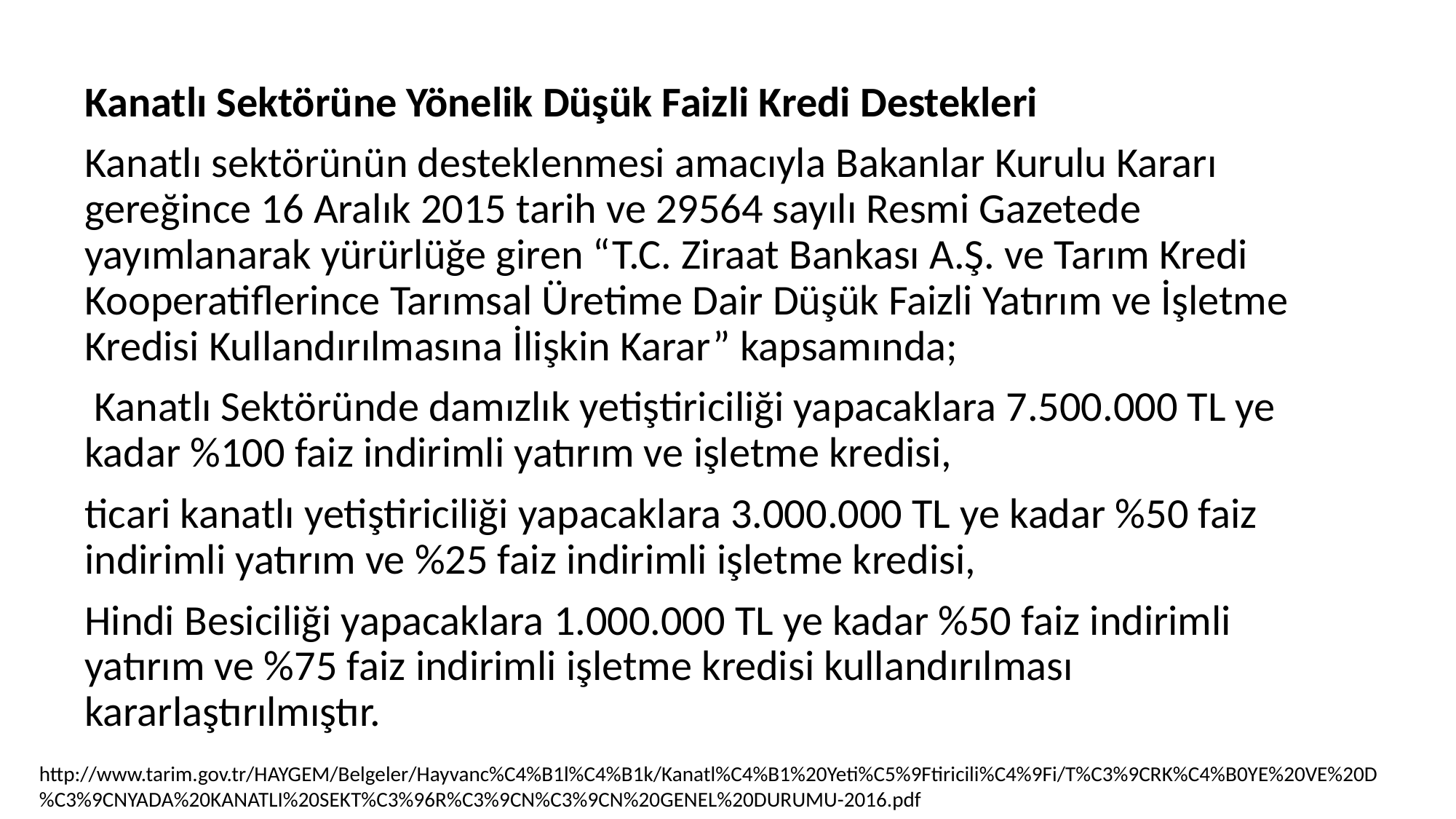

Kanatlı Sektörüne Yönelik Düşük Faizli Kredi Destekleri
Kanatlı sektörünün desteklenmesi amacıyla Bakanlar Kurulu Kararı gereğince 16 Aralık 2015 tarih ve 29564 sayılı Resmi Gazetede yayımlanarak yürürlüğe giren “T.C. Ziraat Bankası A.Ş. ve Tarım Kredi Kooperatiflerince Tarımsal Üretime Dair Düşük Faizli Yatırım ve İşletme Kredisi Kullandırılmasına İlişkin Karar” kapsamında;
 Kanatlı Sektöründe damızlık yetiştiriciliği yapacaklara 7.500.000 TL ye kadar %100 faiz indirimli yatırım ve işletme kredisi,
ticari kanatlı yetiştiriciliği yapacaklara 3.000.000 TL ye kadar %50 faiz indirimli yatırım ve %25 faiz indirimli işletme kredisi,
Hindi Besiciliği yapacaklara 1.000.000 TL ye kadar %50 faiz indirimli yatırım ve %75 faiz indirimli işletme kredisi kullandırılması kararlaştırılmıştır.
http://www.tarim.gov.tr/HAYGEM/Belgeler/Hayvanc%C4%B1l%C4%B1k/Kanatl%C4%B1%20Yeti%C5%9Ftiricili%C4%9Fi/T%C3%9CRK%C4%B0YE%20VE%20D%C3%9CNYADA%20KANATLI%20SEKT%C3%96R%C3%9CN%C3%9CN%20GENEL%20DURUMU-2016.pdf